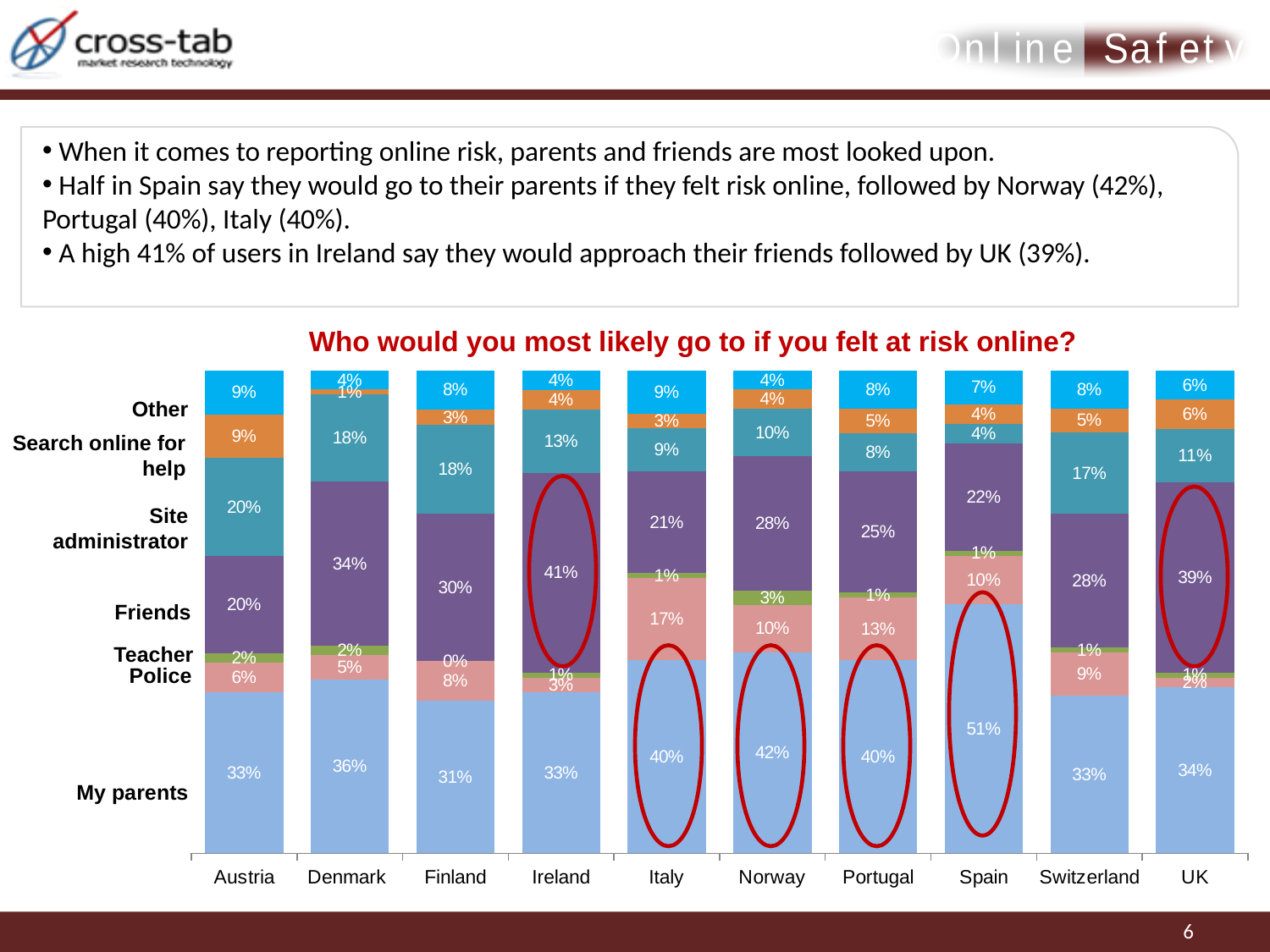

When it comes to reporting online risk, parents and friends are most looked upon.
 Half in Spain say they would go to their parents if they felt risk online, followed by Norway (42%), Portugal (40%), Italy (40%).
 A high 41% of users in Ireland say they would approach their friends followed by UK (39%).
Who would you most likely go to if you felt at risk online?

### Chart

| Category | My parents | Police | Teacher | Friends | Site administrator | Search online for help | Other |
|---|---|---|---|---|---|---|---|
| Austria | 0.33000000000000057 | 0.06000000000000003 | 0.02000000000000001 | 0.2 | 0.2 | 0.09000000000000002 | 0.09000000000000002 |
| Denmark  | 0.3600000000000003 | 0.05 | 0.02000000000000001 | 0.34 | 0.18000000000000022 | 0.010000000000000005 | 0.04000000000000002 |
| Finland | 0.31000000000000044 | 0.08000000000000004 | 0.0 | 0.3000000000000003 | 0.18000000000000022 | 0.030000000000000002 | 0.08000000000000004 |
| Ireland | 0.33000000000000057 | 0.030000000000000002 | 0.010000000000000005 | 0.4100000000000003 | 0.13 | 0.04000000000000002 | 0.04000000000000002 |
| Italy | 0.4 | 0.17 | 0.010000000000000005 | 0.21000000000000021 | 0.09000000000000002 | 0.030000000000000002 | 0.09000000000000002 |
| Norway | 0.4200000000000003 | 0.1 | 0.030000000000000002 | 0.2800000000000001 | 0.1 | 0.04000000000000002 | 0.04000000000000002 |
| Portugal | 0.4 | 0.13 | 0.010000000000000005 | 0.25 | 0.08000000000000004 | 0.05 | 0.08000000000000004 |
| Spain | 0.51 | 0.1 | 0.010000000000000005 | 0.22 | 0.04000000000000002 | 0.04000000000000002 | 0.07000000000000002 |
| Switzerland | 0.33000000000000057 | 0.09000000000000002 | 0.010000000000000005 | 0.2800000000000001 | 0.17 | 0.05 | 0.08000000000000004 |
| UK | 0.34 | 0.02000000000000001 | 0.010000000000000005 | 0.3900000000000005 | 0.11 | 0.06000000000000003 | 0.06000000000000003 |
Other
Search online for help

Site administrator
Friends

Teacher

Police
My parents
6